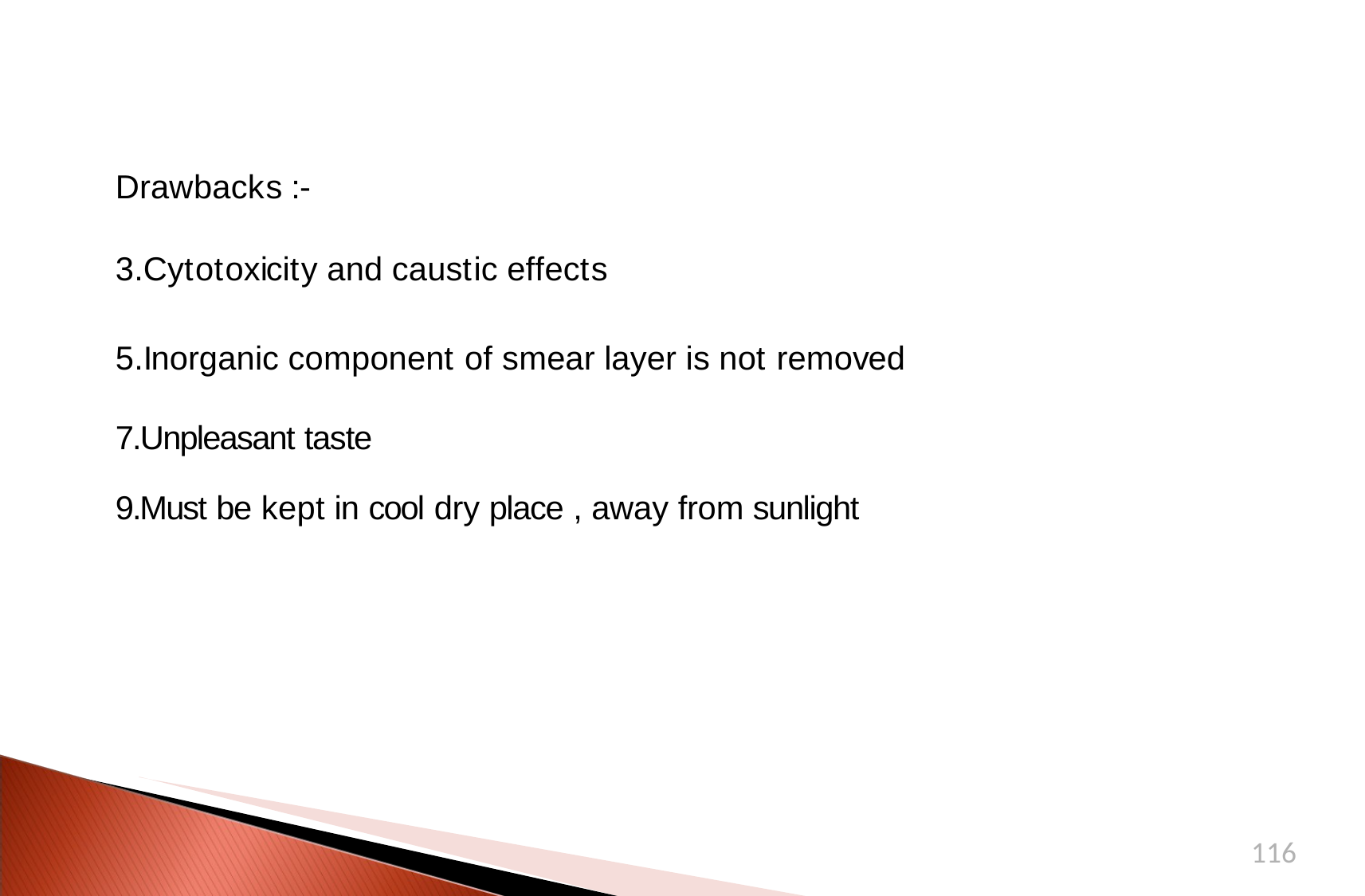

Drawbacks :-

3.Cytotoxicity and caustic effects
5.Inorganic component of smear layer is not removed  7.Unpleasant taste
9.Must be kept in cool dry place , away from sunlight
116